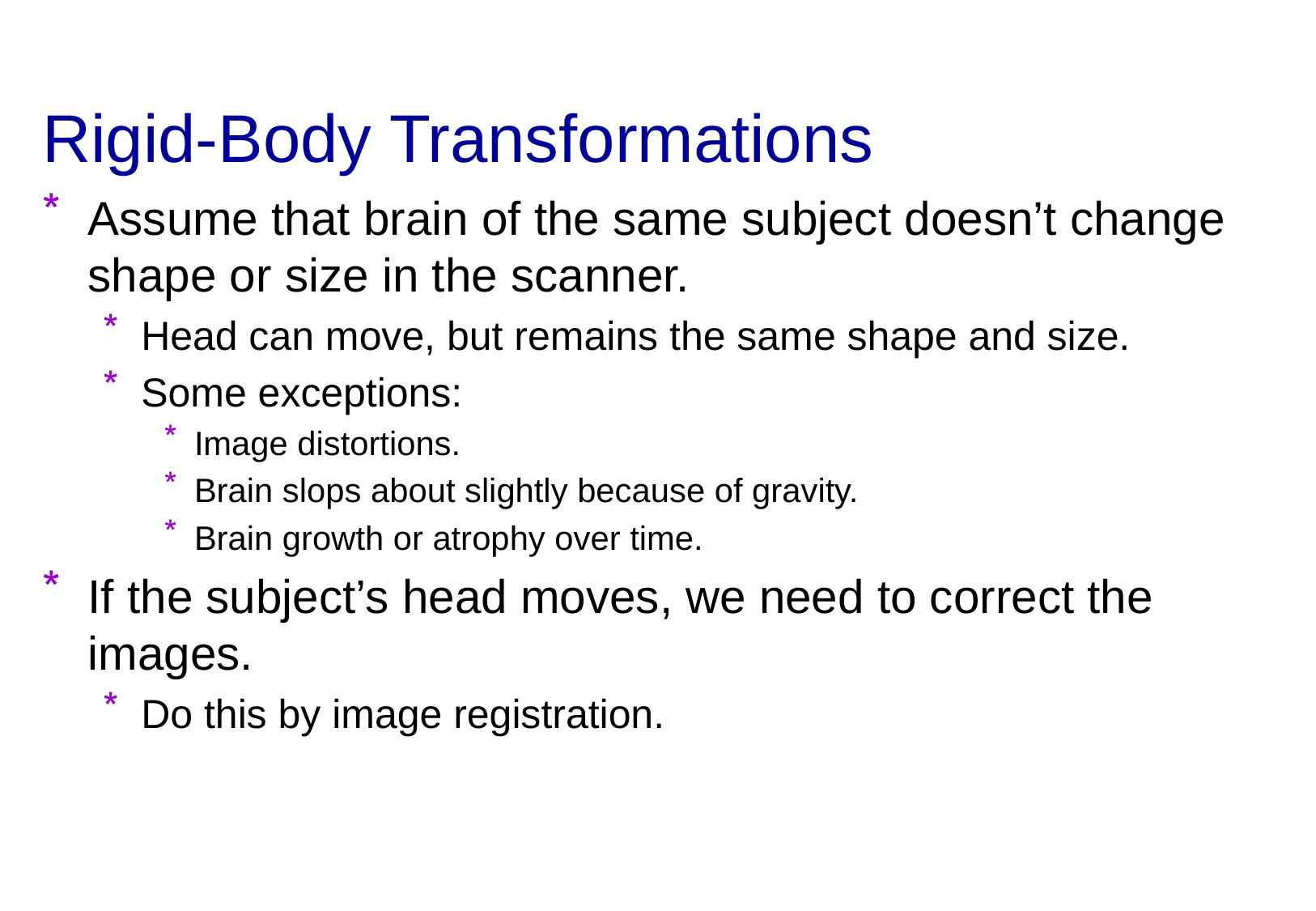

# Rigid-Body Transformations
Assume that brain of the same subject doesn’t change shape or size in the scanner.
Head can move, but remains the same shape and size.
Some exceptions:
Image distortions.
Brain slops about slightly because of gravity.
Brain growth or atrophy over time.
If the subject’s head moves, we need to correct the images.
Do this by image registration.